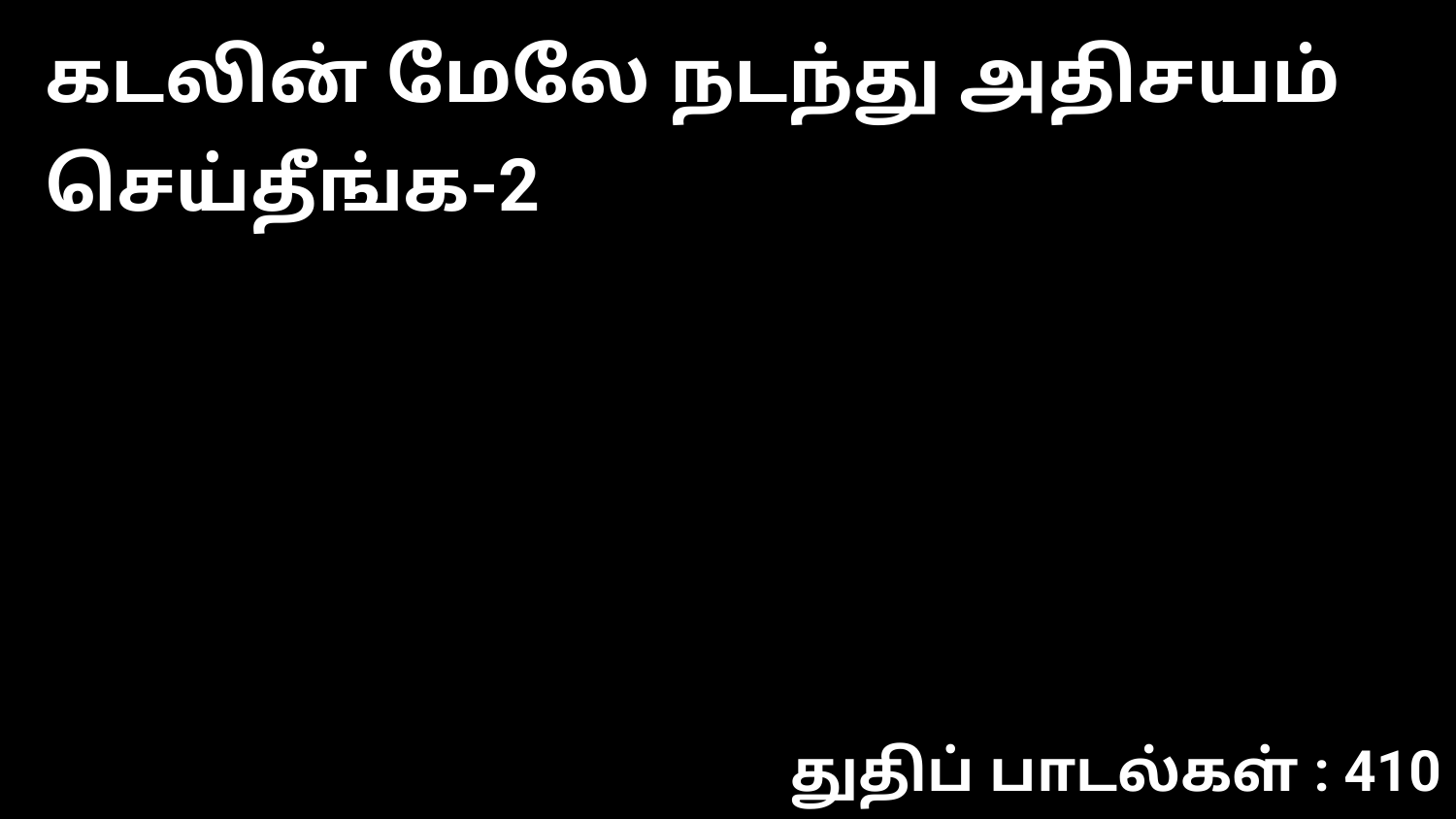

கடலின் மேலே நடந்து அதிசயம் செய்தீங்க-2
துதிப் பாடல்கள் : 410